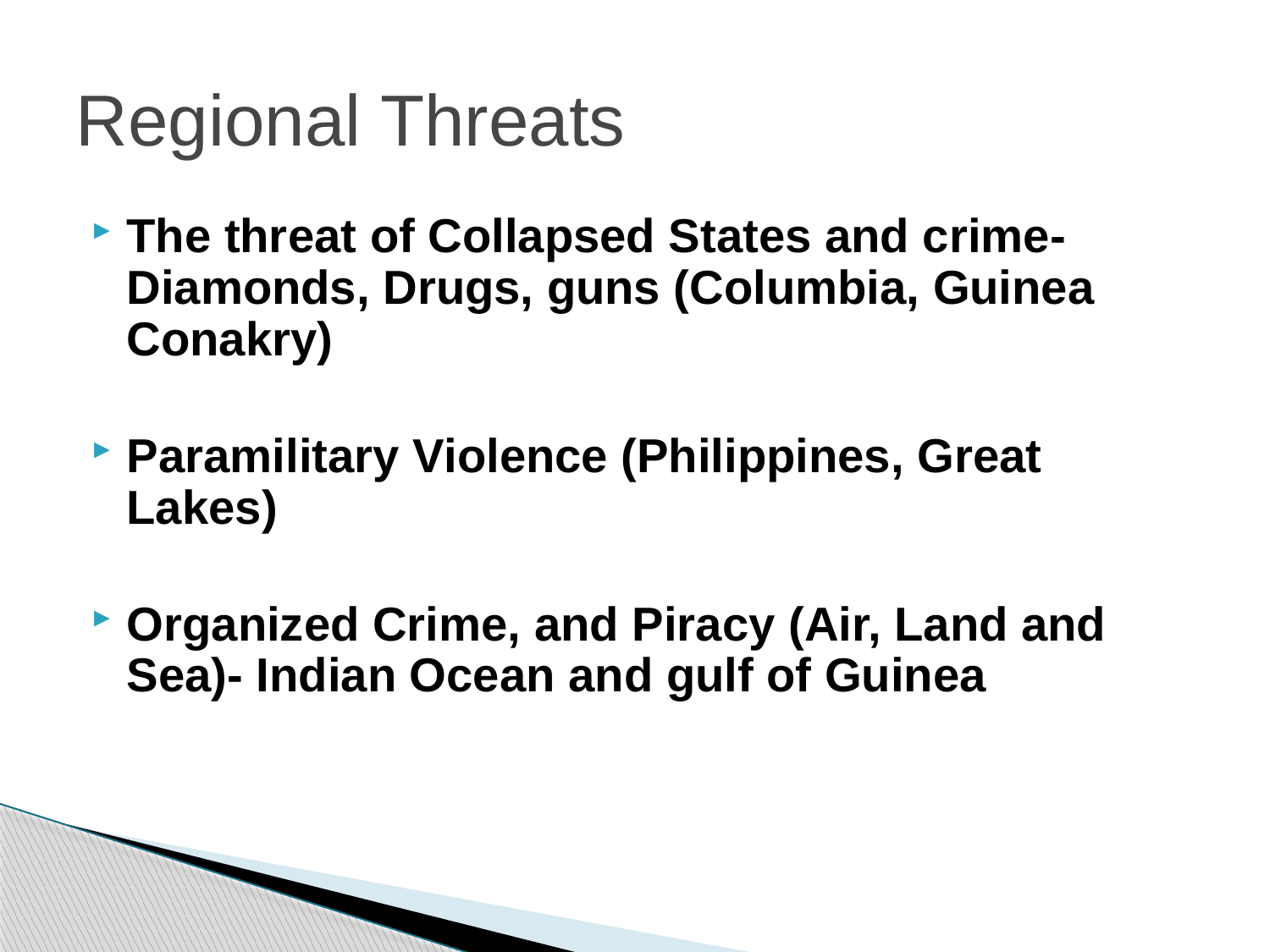

Regional Threats
The threat of Collapsed States and crime- Diamonds, Drugs, guns (Columbia, Guinea Conakry)

Paramilitary Violence (Philippines, Great Lakes)

Organized Crime, and Piracy (Air, Land and Sea)- Indian Ocean and gulf of Guinea